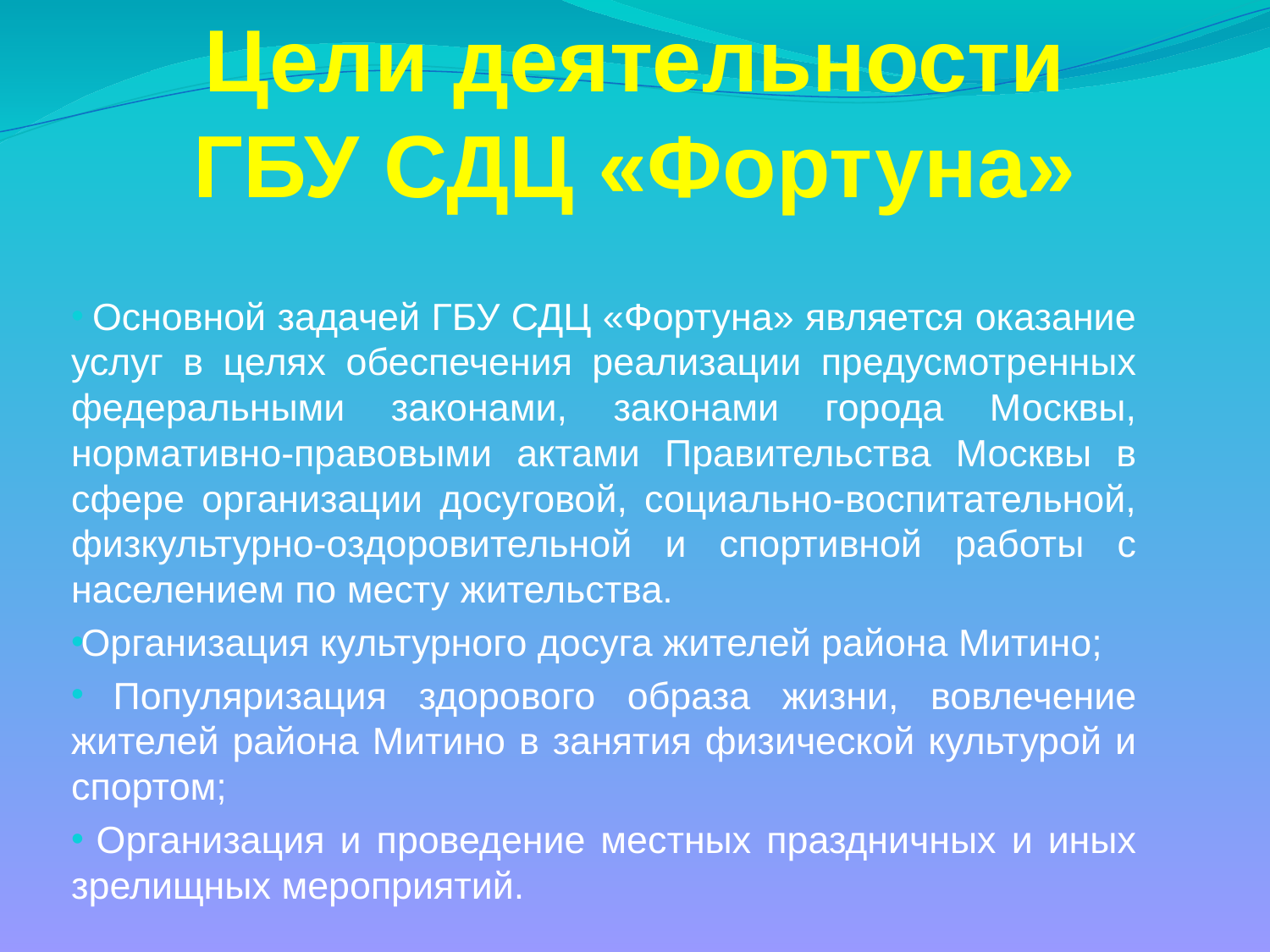

# Цели деятельности ГБУ СДЦ «Фортуна»
 Основной задачей ГБУ СДЦ «Фортуна» является оказание услуг в целях обеспечения реализации предусмотренных федеральными законами, законами города Москвы, нормативно-правовыми актами Правительства Москвы в сфере организации досуговой, социально-воспитательной, физкультурно-оздоровительной и спортивной работы с населением по месту жительства.
Организация культурного досуга жителей района Митино;
 Популяризация здорового образа жизни, вовлечение жителей района Митино в занятия физической культурой и спортом;
 Организация и проведение местных праздничных и иных зрелищных мероприятий.